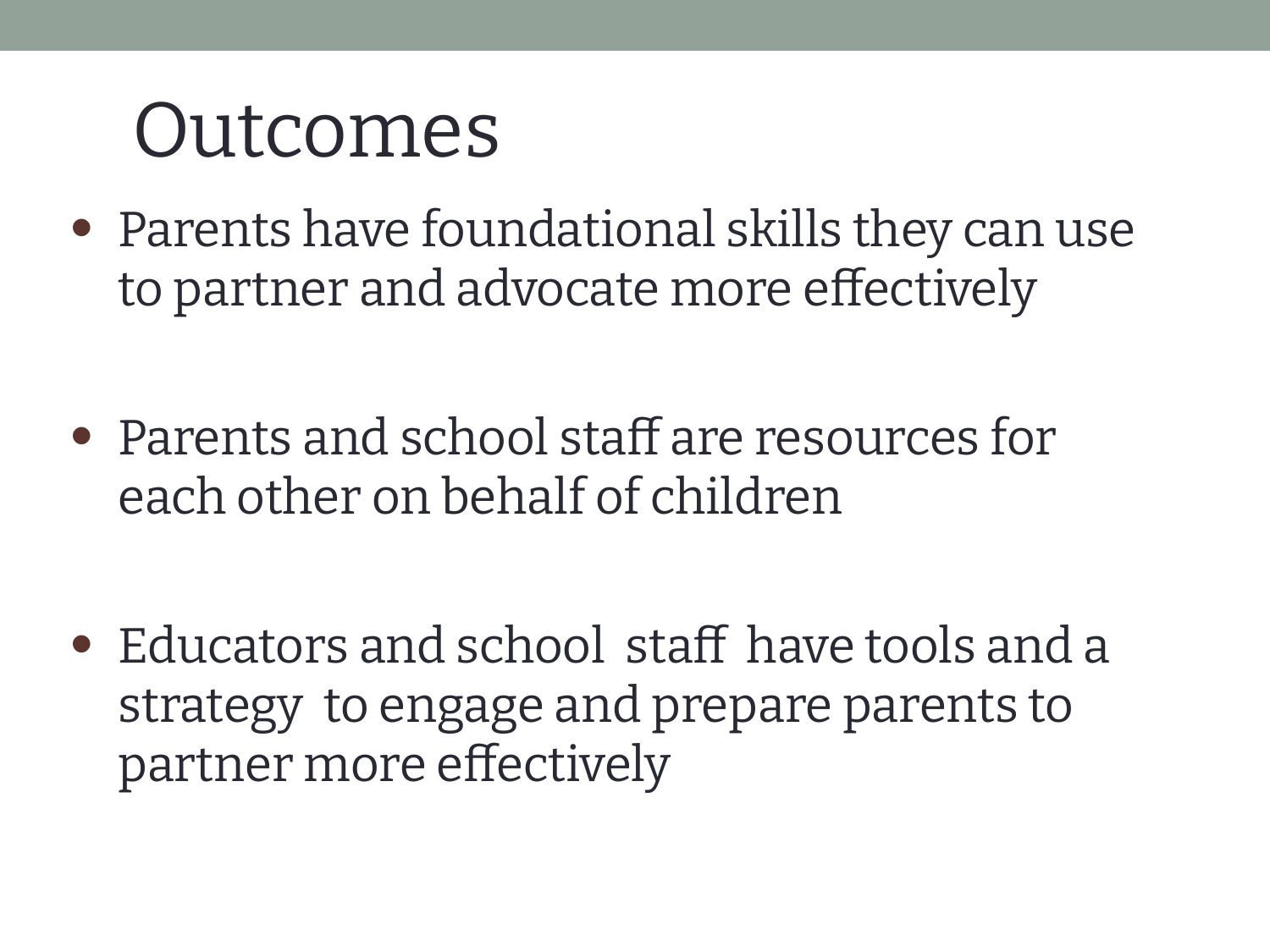

Outcomes
Parents have foundational skills they can use to partner and advocate more effectively

Parents and school staff are resources for each other on behalf of children

Educators and school  staff  have tools and a strategy  to engage and prepare parents to partner more effectively